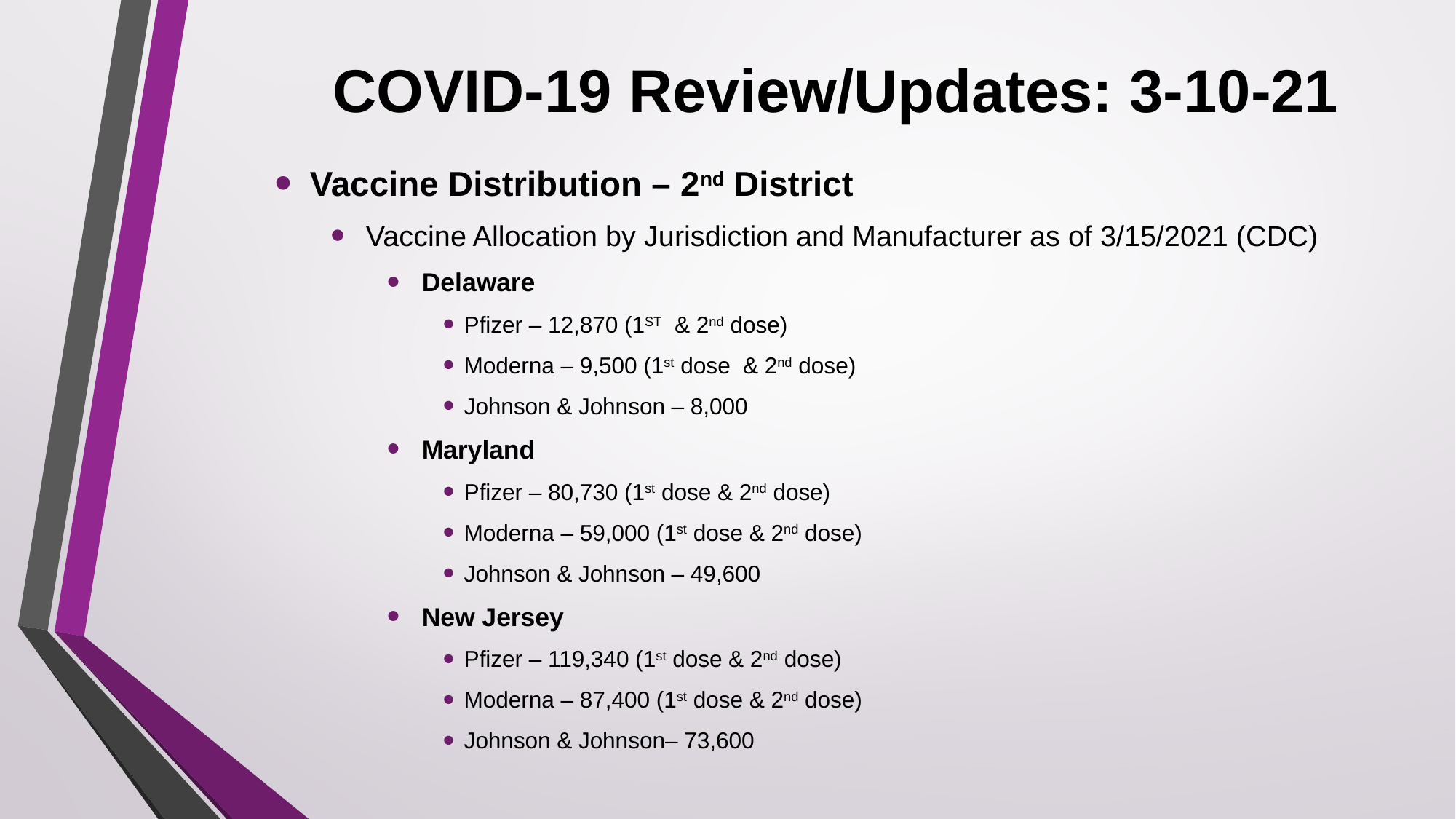

# COVID-19 Review/Updates: 3-10-21
Vaccine Distribution – 2nd District
Vaccine Allocation by Jurisdiction and Manufacturer as of 3/15/2021 (CDC)
Delaware
Pfizer – 12,870 (1ST  & 2nd dose)
Moderna – 9,500 (1st dose  & 2nd dose)
Johnson & Johnson – 8,000
Maryland
Pfizer – 80,730 (1st dose & 2nd dose)
Moderna – 59,000 (1st dose & 2nd dose)
Johnson & Johnson – 49,600
New Jersey
Pfizer – 119,340 (1st dose & 2nd dose)
Moderna – 87,400 (1st dose & 2nd dose)
Johnson & Johnson– 73,600